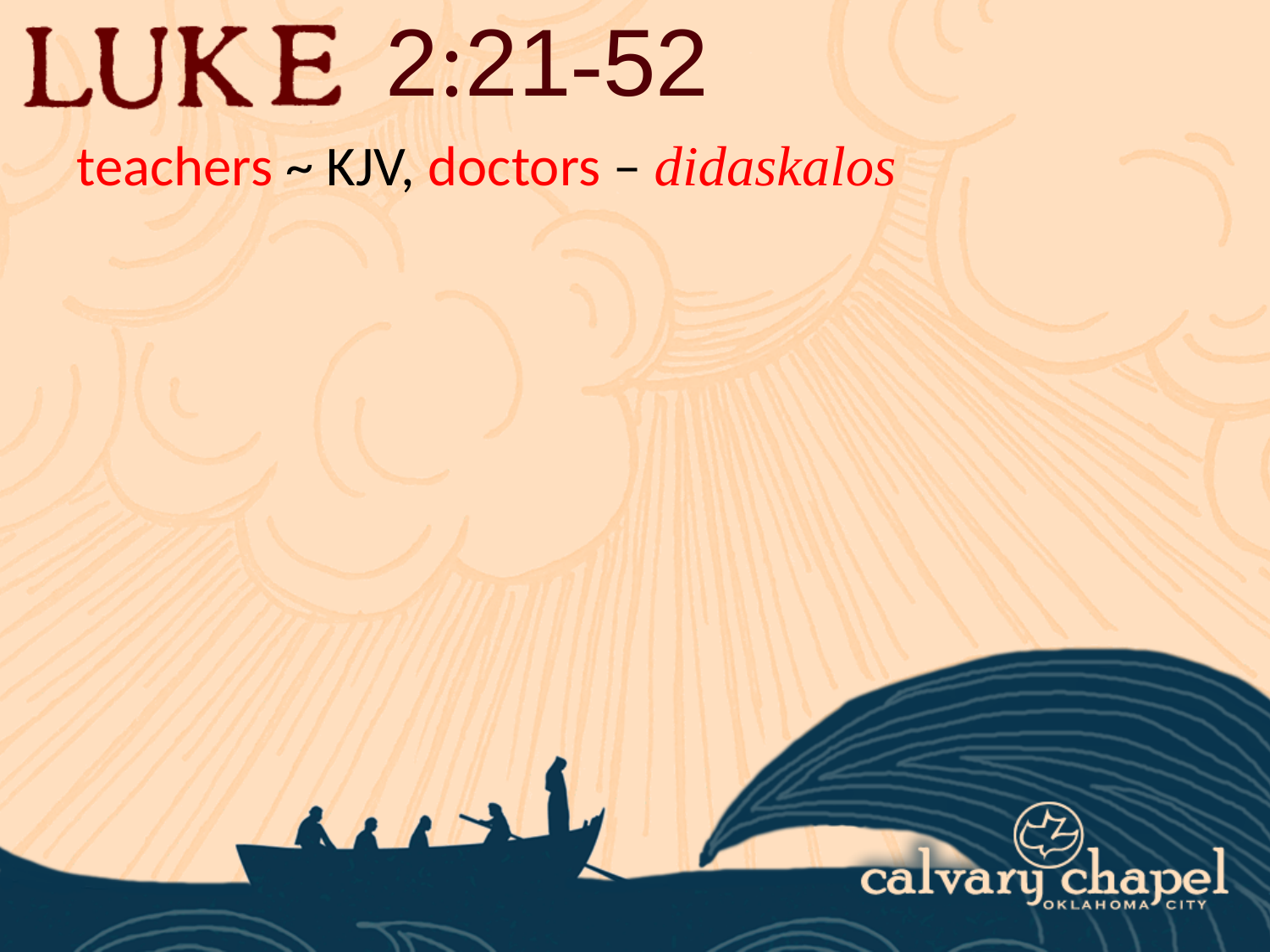

2:21-52
teachers ~ KJV, doctors – didaskalos